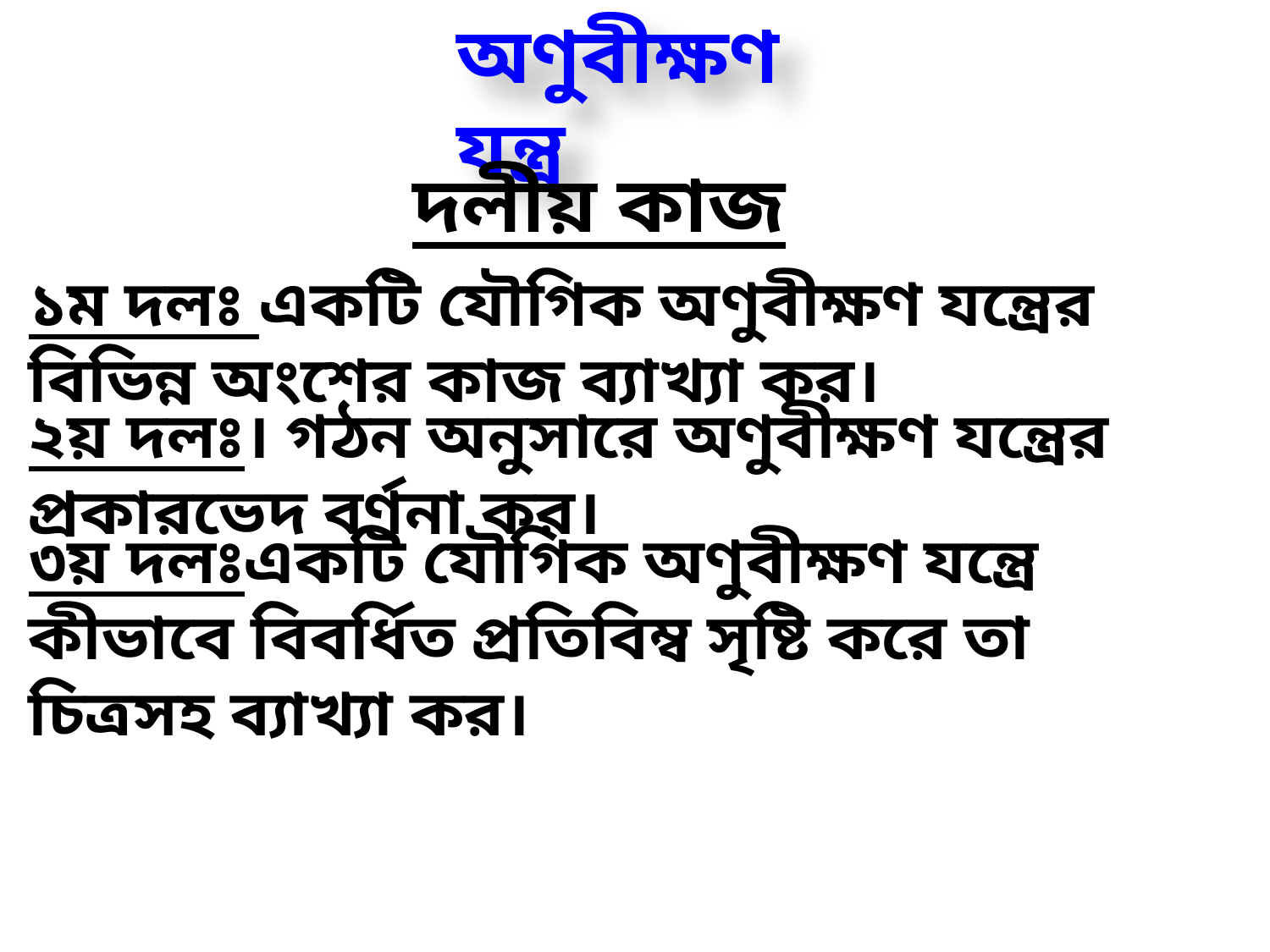

দলীয় কাজ
১ম দলঃ একটি যৌগিক অণুবীক্ষণ যন্ত্রের বিভিন্ন অংশের কাজ ব্যাখ্যা কর।
২য় দলঃ। গঠন অনুসারে অণুবীক্ষণ যন্ত্রের প্রকারভেদ বর্ণনা কর।
৩য় দলঃএকটি যৌগিক অণুবীক্ষণ যন্ত্রে কীভাবে বিবর্ধিত প্রতিবিম্ব সৃষ্টি করে তা চিত্রসহ ব্যাখ্যা কর।